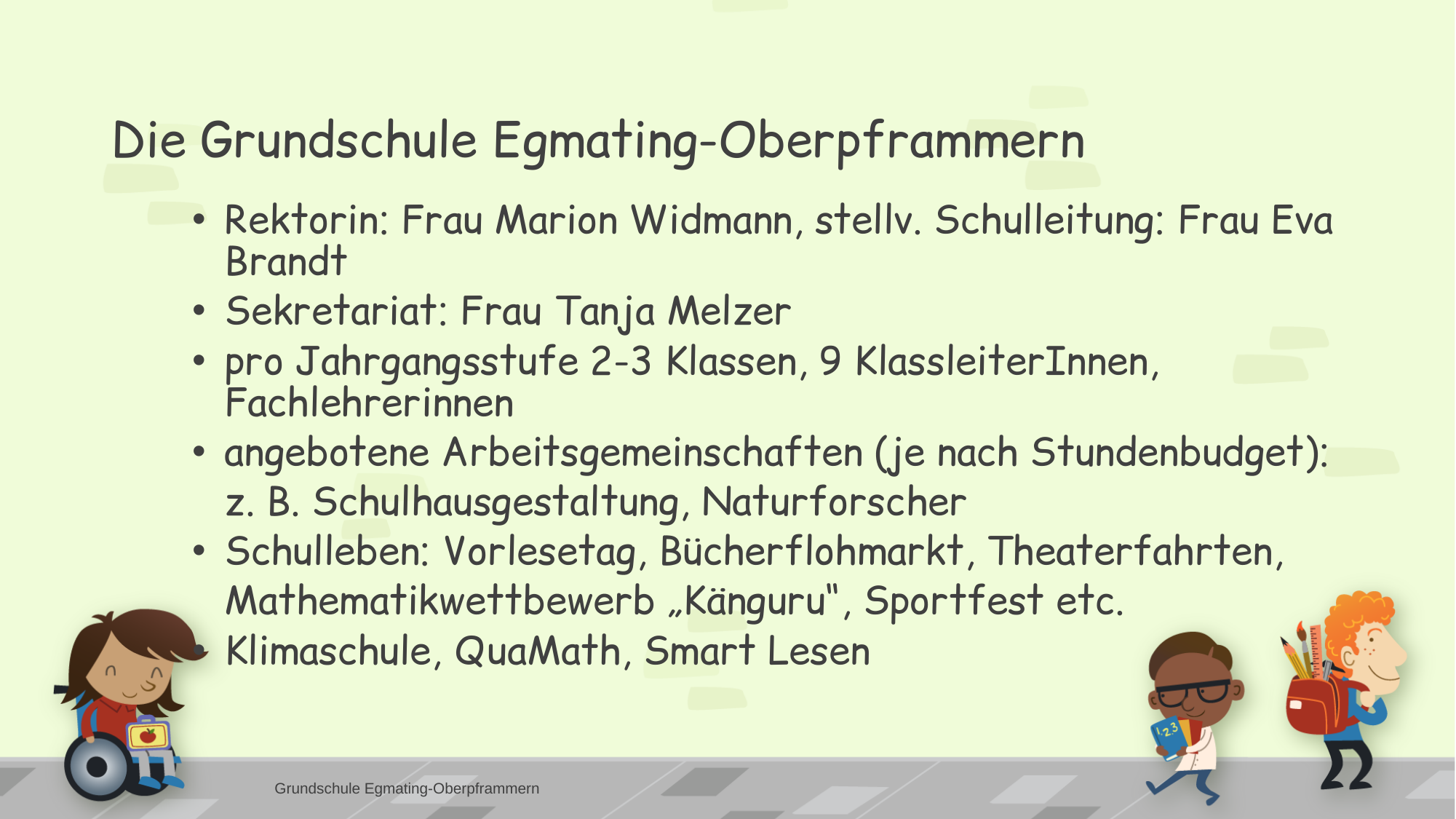

# Die Grundschule Egmating-Oberpframmern
Rektorin: Frau Marion Widmann, stellv. Schulleitung: Frau Eva Brandt
Sekretariat: Frau Tanja Melzer
pro Jahrgangsstufe 2-3 Klassen, 9 KlassleiterInnen, Fachlehrerinnen
angebotene Arbeitsgemeinschaften (je nach Stundenbudget):
		z. B. Schulhausgestaltung, Naturforscher
Schulleben: Vorlesetag, Bücherflohmarkt, Theaterfahrten,
		Mathematikwettbewerb „Känguru“, Sportfest etc.
Klimaschule, QuaMath, Smart Lesen

Grundschule Egmating-Oberpframmern